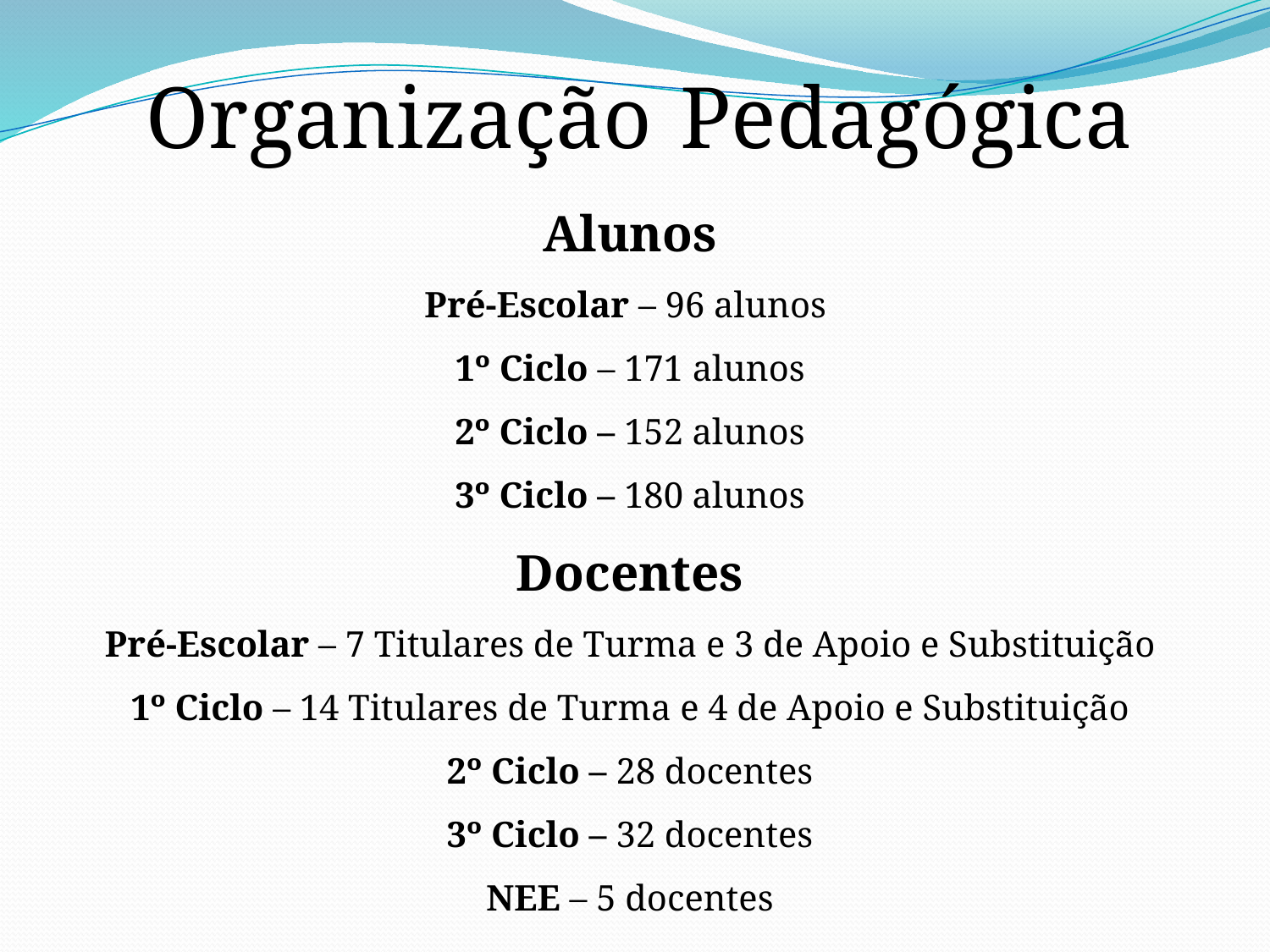

Organização Pedagógica
Alunos
Pré-Escolar – 96 alunos
1º Ciclo – 171 alunos
2º Ciclo – 152 alunos
3º Ciclo – 180 alunos
Docentes
Pré-Escolar – 7 Titulares de Turma e 3 de Apoio e Substituição
1º Ciclo – 14 Titulares de Turma e 4 de Apoio e Substituição
2º Ciclo – 28 docentes
3º Ciclo – 32 docentes
NEE – 5 docentes